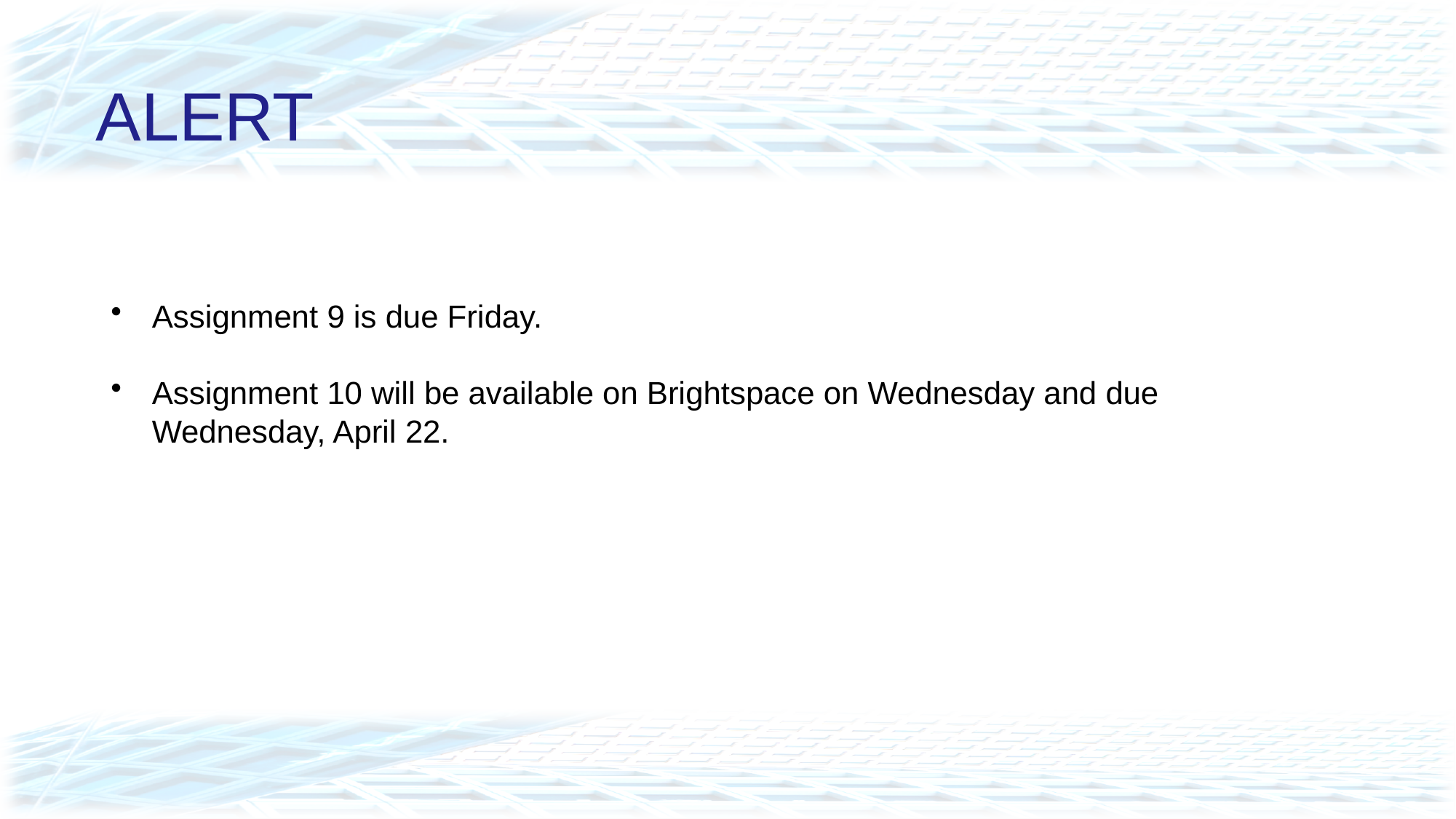

# ALERT

Assignment 9 is due Friday.

Assignment 10 will be available on Brightspace on Wednesday and due Wednesday, April 22.